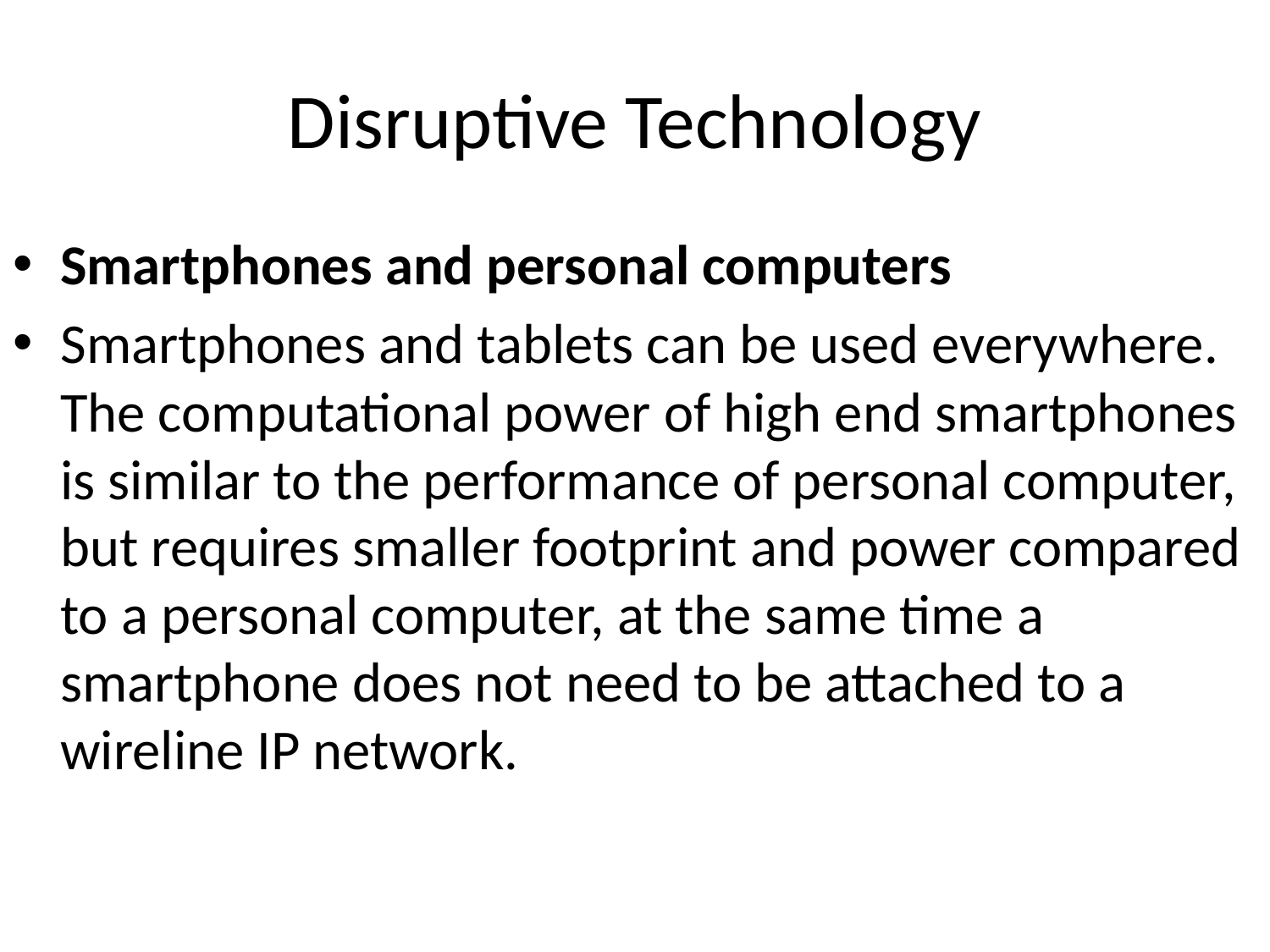

# Disruptive Technology
Smartphones and personal computers
Smartphones and tablets can be used everywhere. The computational power of high end smartphones is similar to the performance of personal computer, but requires smaller footprint and power compared to a personal computer, at the same time a smartphone does not need to be attached to a wireline IP network.